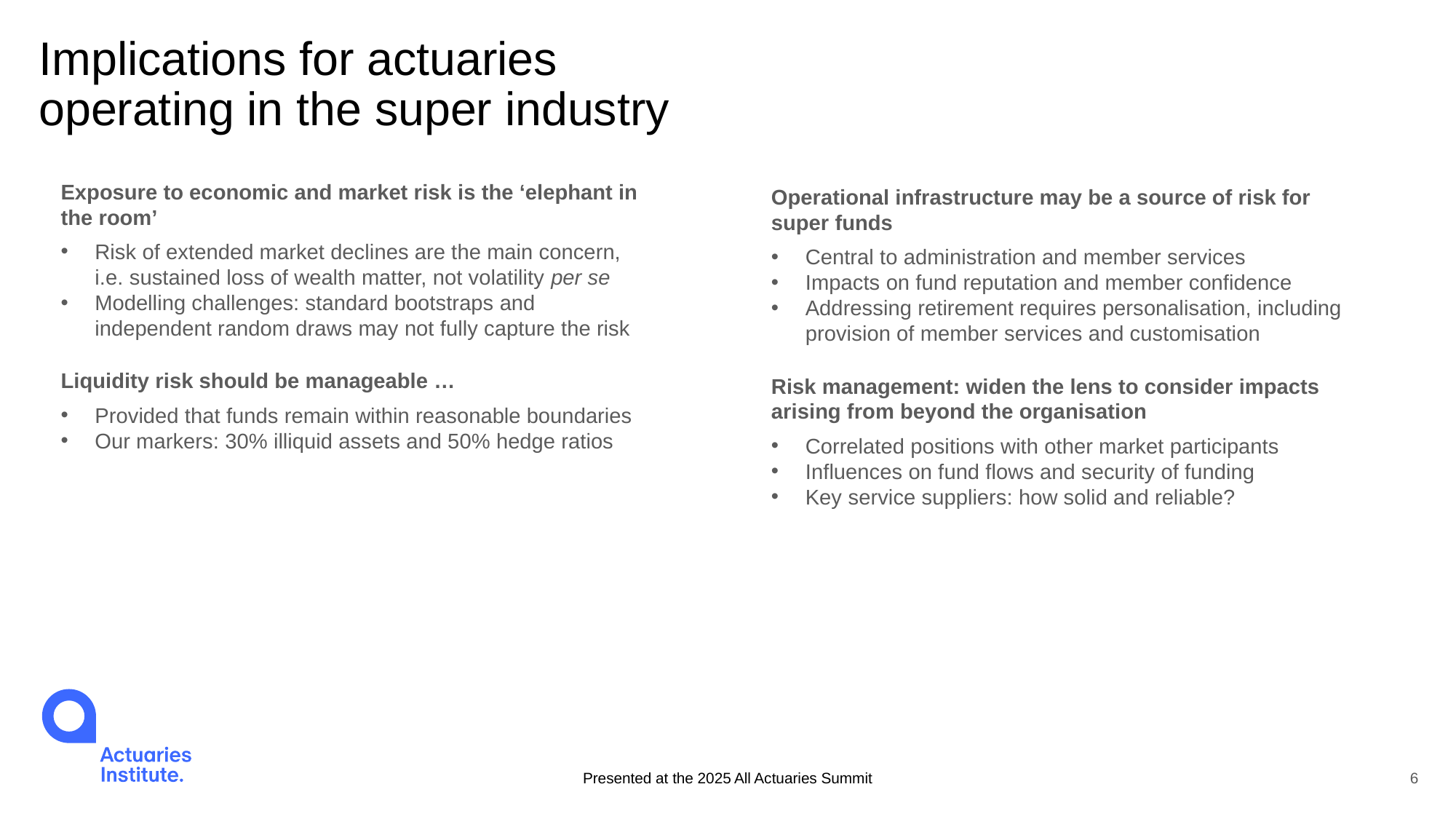

# Implications for actuaries operating in the super industry
Exposure to economic and market risk is the ‘elephant in the room’
Risk of extended market declines are the main concern, i.e. sustained loss of wealth matter, not volatility per se
Modelling challenges: standard bootstraps and independent random draws may not fully capture the risk
Liquidity risk should be manageable …
Provided that funds remain within reasonable boundaries
Our markers: 30% illiquid assets and 50% hedge ratios
Operational infrastructure may be a source of risk for super funds
Central to administration and member services
Impacts on fund reputation and member confidence
Addressing retirement requires personalisation, including provision of member services and customisation
Risk management: widen the lens to consider impacts arising from beyond the organisation
Correlated positions with other market participants
Influences on fund flows and security of funding
Key service suppliers: how solid and reliable?
Presented at the 2025 All Actuaries Summit
6